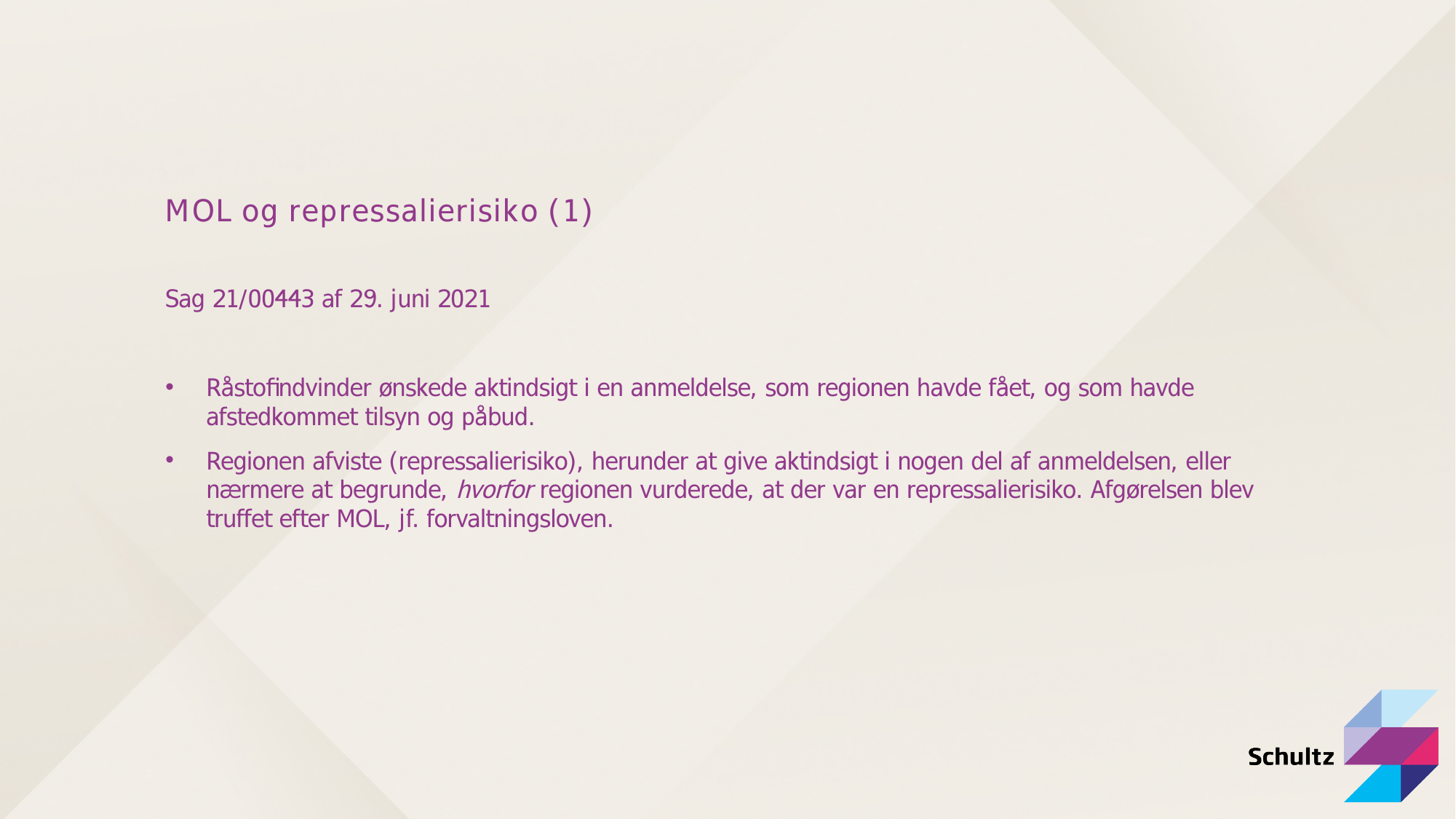

MOL og repressalierisiko (1)

Sag 21/00443 af 29. juni 2021

Råstofindvinder ønskede aktindsigt i en anmeldelse, som regionen havde fået, og som havde afstedkommet tilsyn og påbud.
Regionen afviste (repressalierisiko), herunder at give aktindsigt i nogen del af anmeldelsen, eller nærmere at begrunde, hvorfor regionen vurderede, at der var en repressalierisiko. Afgørelsen blev truffet efter MOL, jf. forvaltningsloven.